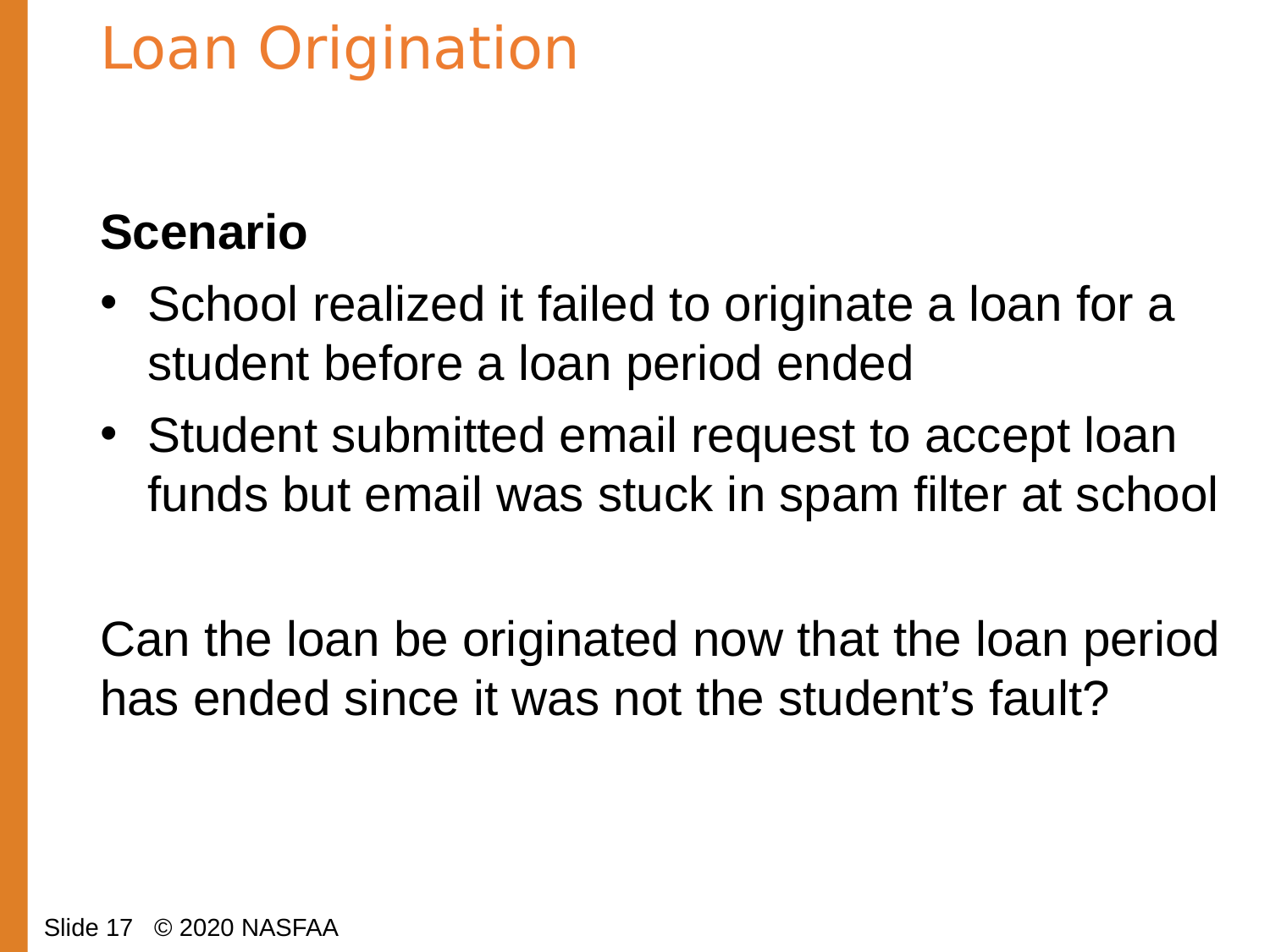

# Loan Origination
Scenario
School realized it failed to originate a loan for a student before a loan period ended
Student submitted email request to accept loan funds but email was stuck in spam filter at school

Can the loan be originated now that the loan period has ended since it was not the student’s fault?
Slide 17   © 2020 NASFAA